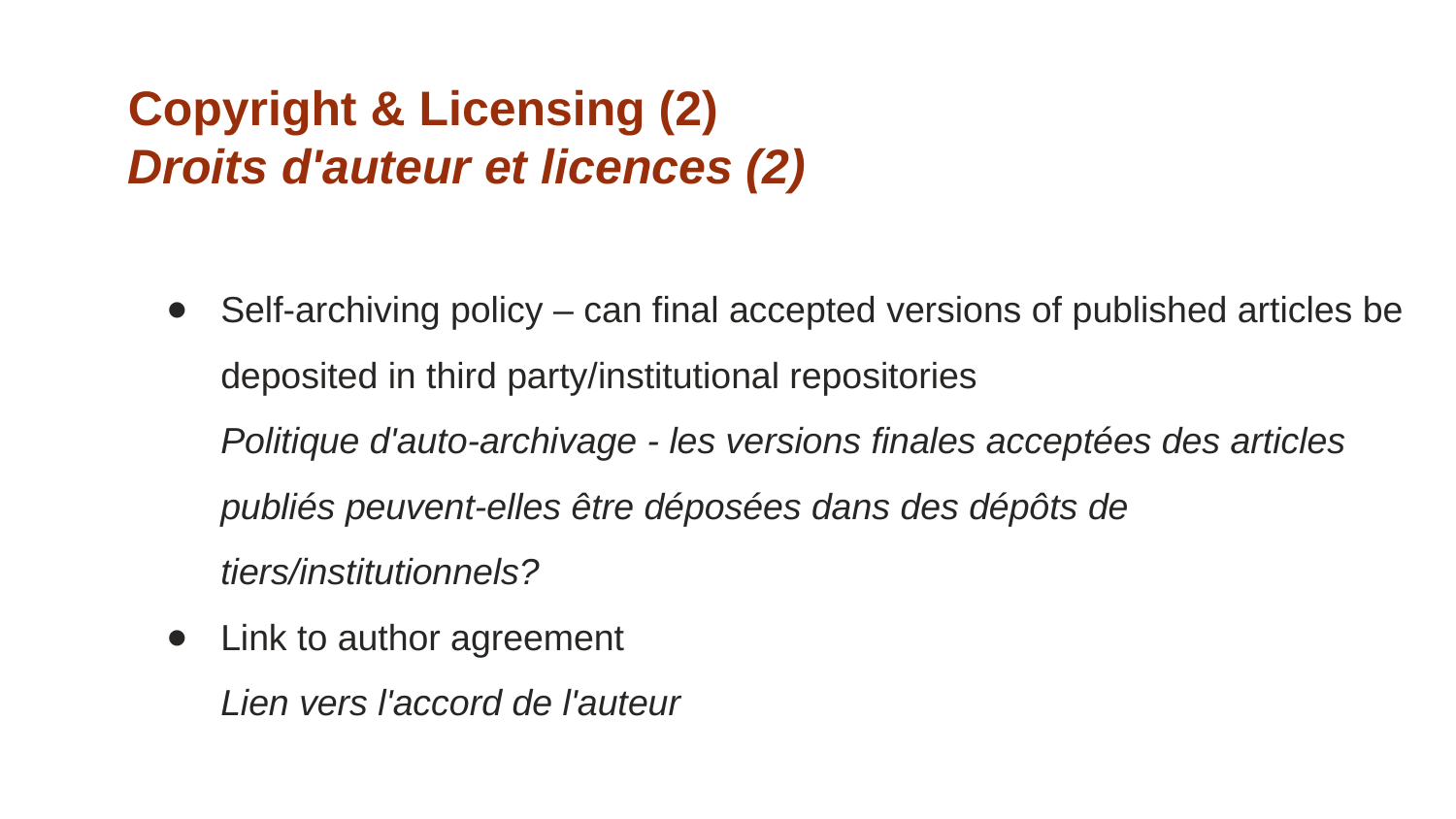

# Copyright & Licensing (2) Droits d'auteur et licences (2)

Self-archiving policy – can final accepted versions of published articles be deposited in third party/institutional repositories
Politique d'auto-archivage - les versions finales acceptées des articles publiés peuvent-elles être déposées dans des dépôts de tiers/institutionnels?
Link to author agreement
Lien vers l'accord de l'auteur